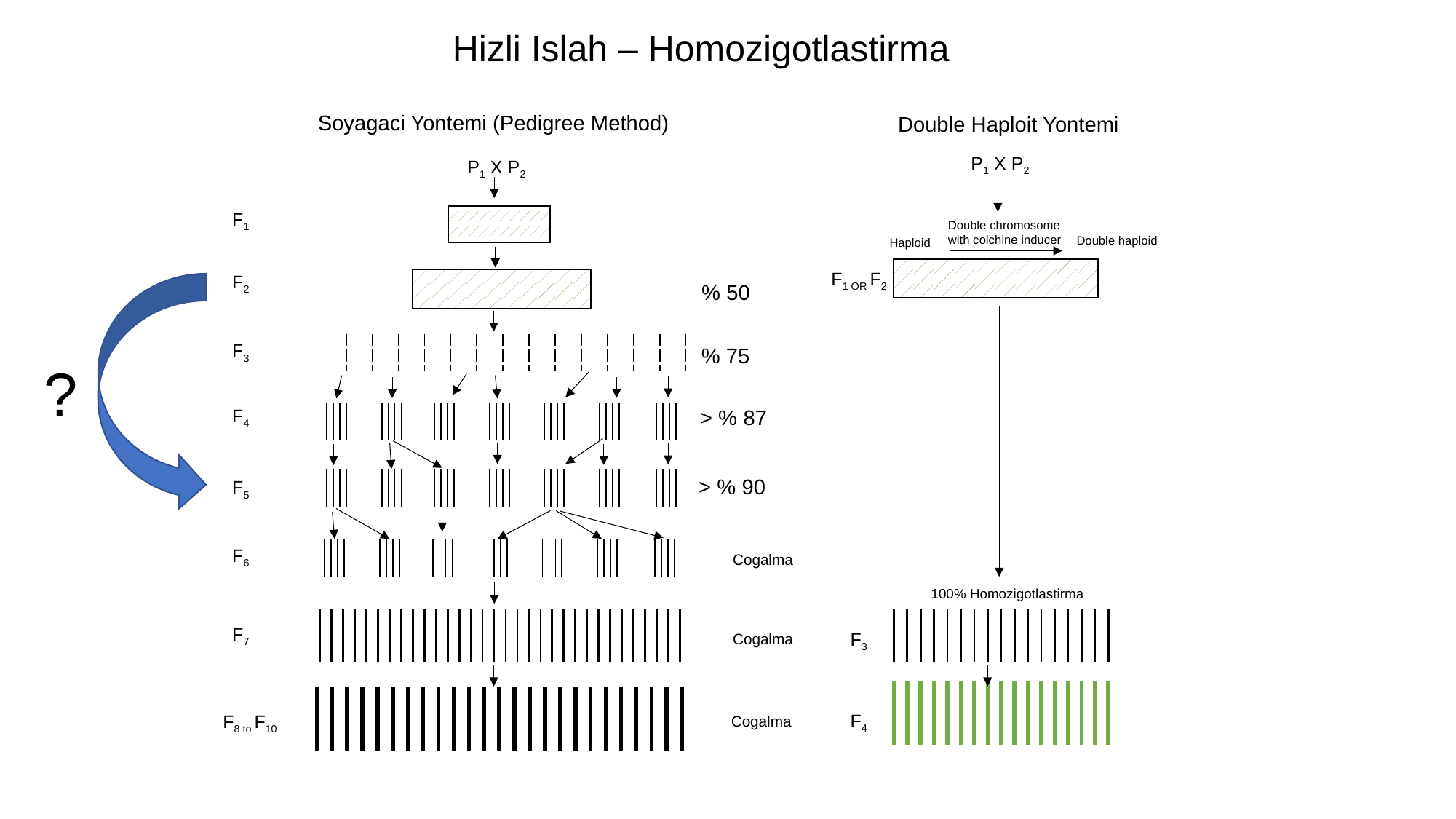

# Hizli Islah – Homozigotlastirma
Soyagaci Yontemi (Pedigree Method)
Double Haploit Yontemi
P1 X P2
P1 X P2
F1
F2
F3
F4
F5
F6
F7
F8 to F10
|  |  |  |  |  |  |  |  |  |  |
| --- | --- | --- | --- | --- | --- | --- | --- | --- | --- |
Double chromosome
with colchine inducer
Double haploid
Haploid
|  |  |  |  |  |  |  |  |  |  |
| --- | --- | --- | --- | --- | --- | --- | --- | --- | --- |
F1 OR F2
|  |  |  |  |  |  |  |  |  |  |
| --- | --- | --- | --- | --- | --- | --- | --- | --- | --- |
% 50

|  |  |  |  |  |  |  |  |  |  |  |  |  |  |
| --- | --- | --- | --- | --- | --- | --- | --- | --- | --- | --- | --- | --- | --- |
% 75
?
> % 87
|  |  |  |  |  |
| --- | --- | --- | --- | --- |
|  |  |  |  |  |
| --- | --- | --- | --- | --- |
|  |  |  |  |  |
| --- | --- | --- | --- | --- |
|  |  |  |  |  |
| --- | --- | --- | --- | --- |
|  |  |  |  |  |
| --- | --- | --- | --- | --- |
|  |  |  |  |  |
| --- | --- | --- | --- | --- |
|  |  |  |  |  |
| --- | --- | --- | --- | --- |
> % 90
|  |  |  |  |  |
| --- | --- | --- | --- | --- |
|  |  |  |  |  |
| --- | --- | --- | --- | --- |
|  |  |  |  |  |
| --- | --- | --- | --- | --- |
|  |  |  |  |  |
| --- | --- | --- | --- | --- |
|  |  |  |  |  |
| --- | --- | --- | --- | --- |
|  |  |  |  |  |
| --- | --- | --- | --- | --- |
|  |  |  |  |  |
| --- | --- | --- | --- | --- |
|  |  |  |  |  |
| --- | --- | --- | --- | --- |
|  |  |  |  |  |
| --- | --- | --- | --- | --- |
|  |  |  |  |  |
| --- | --- | --- | --- | --- |
|  |  |  |  |  |
| --- | --- | --- | --- | --- |
|  |  |  |  |  |
| --- | --- | --- | --- | --- |
|  |  |  |  |  |
| --- | --- | --- | --- | --- |
|  |  |  |  |  |
| --- | --- | --- | --- | --- |
Cogalma
100% Homozigotlastirma
|  |  |  |  |  |  |  |  |  |  |  |  |  |  |  |  |  |  |  |  |  |  |  |  |  |  |  |  |  |  |  |  |  |
| --- | --- | --- | --- | --- | --- | --- | --- | --- | --- | --- | --- | --- | --- | --- | --- | --- | --- | --- | --- | --- | --- | --- | --- | --- | --- | --- | --- | --- | --- | --- | --- | --- |
|  |  |  |  |  |  |  |  |  |  |  |  |  |  |  |  |  |  |
| --- | --- | --- | --- | --- | --- | --- | --- | --- | --- | --- | --- | --- | --- | --- | --- | --- | --- |
F3
Cogalma
|  |  |  |  |  |  |  |  |  |  |  |  |  |  |  |  |  |  |
| --- | --- | --- | --- | --- | --- | --- | --- | --- | --- | --- | --- | --- | --- | --- | --- | --- | --- |
|  |  |  |  |  |  |  |  |  |  |  |  |  |  |  |  |  |  |  |  |  |  |  |  |  |  |
| --- | --- | --- | --- | --- | --- | --- | --- | --- | --- | --- | --- | --- | --- | --- | --- | --- | --- | --- | --- | --- | --- | --- | --- | --- | --- |
F4
Cogalma